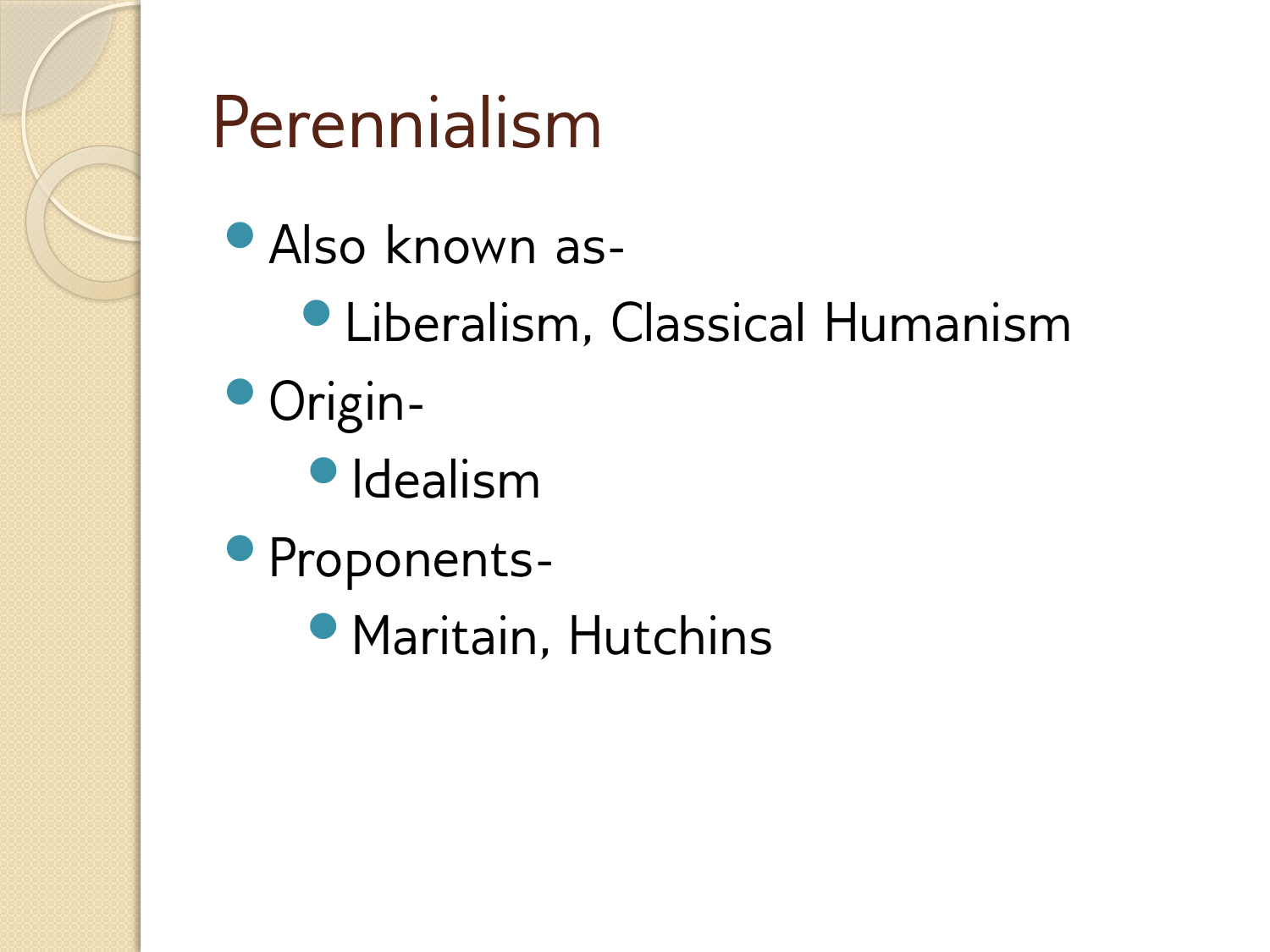

# Perennialism
Also known as-
Liberalism, Classical Humanism
Origin-
Idealism
Proponents-
Maritain, Hutchins